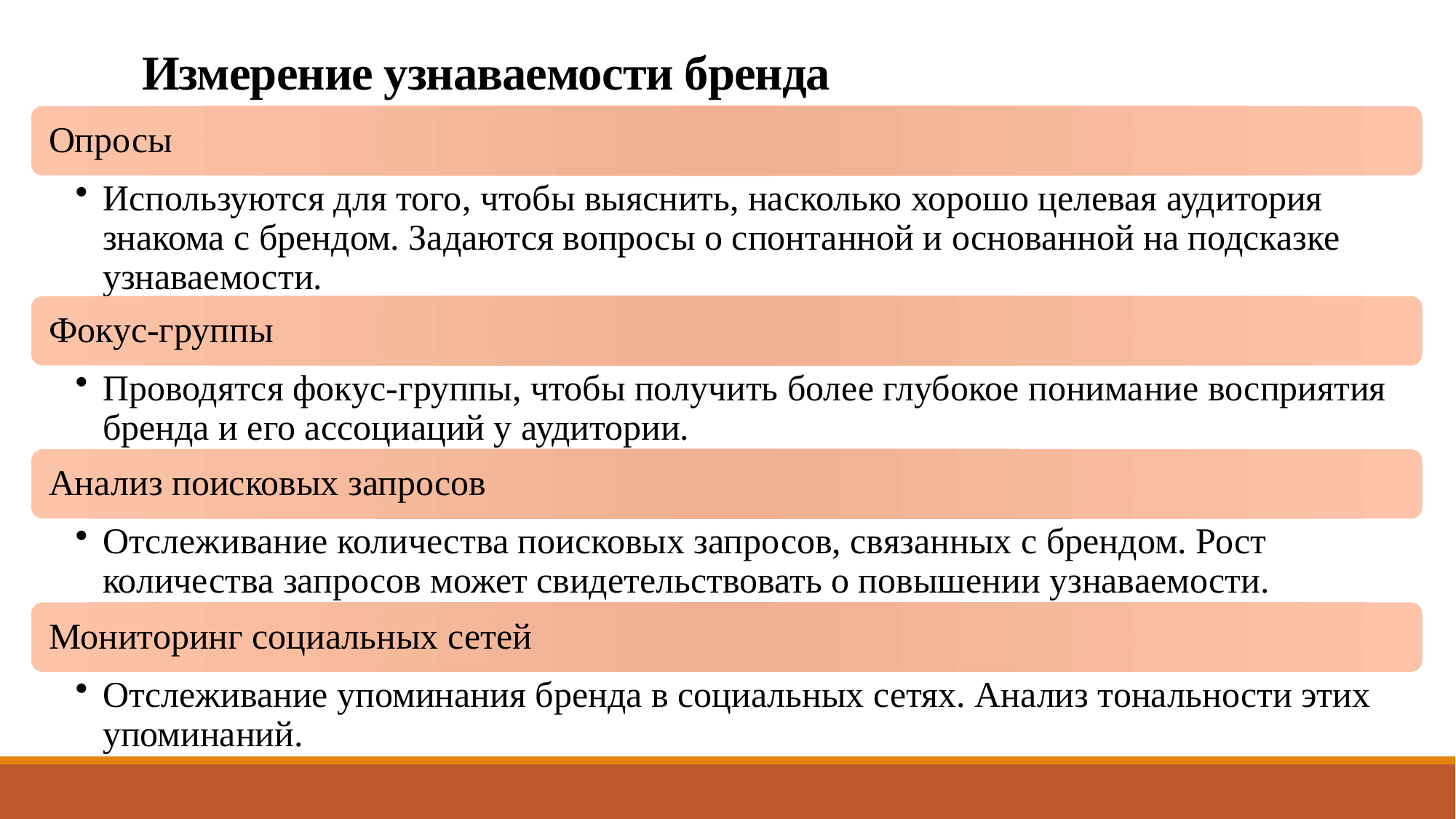

# Измерение узнаваемости бренда
Опросы
Используются для того, чтобы выяснить, насколько хорошо целевая аудитория знакома с брендом. Задаются вопросы о спонтанной и основанной на подсказке узнаваемости.
Фокус-группы
Проводятся фокус-группы, чтобы получить более глубокое понимание восприятия бренда и его ассоциаций у аудитории.
Анализ поисковых запросов
Отслеживание количества поисковых запросов, связанных с брендом. Рост количества запросов может свидетельствовать о повышении узнаваемости.
Мониторинг социальных сетей
Отслеживание упоминания бренда в социальных сетях. Анализ тональности этих упоминаний.